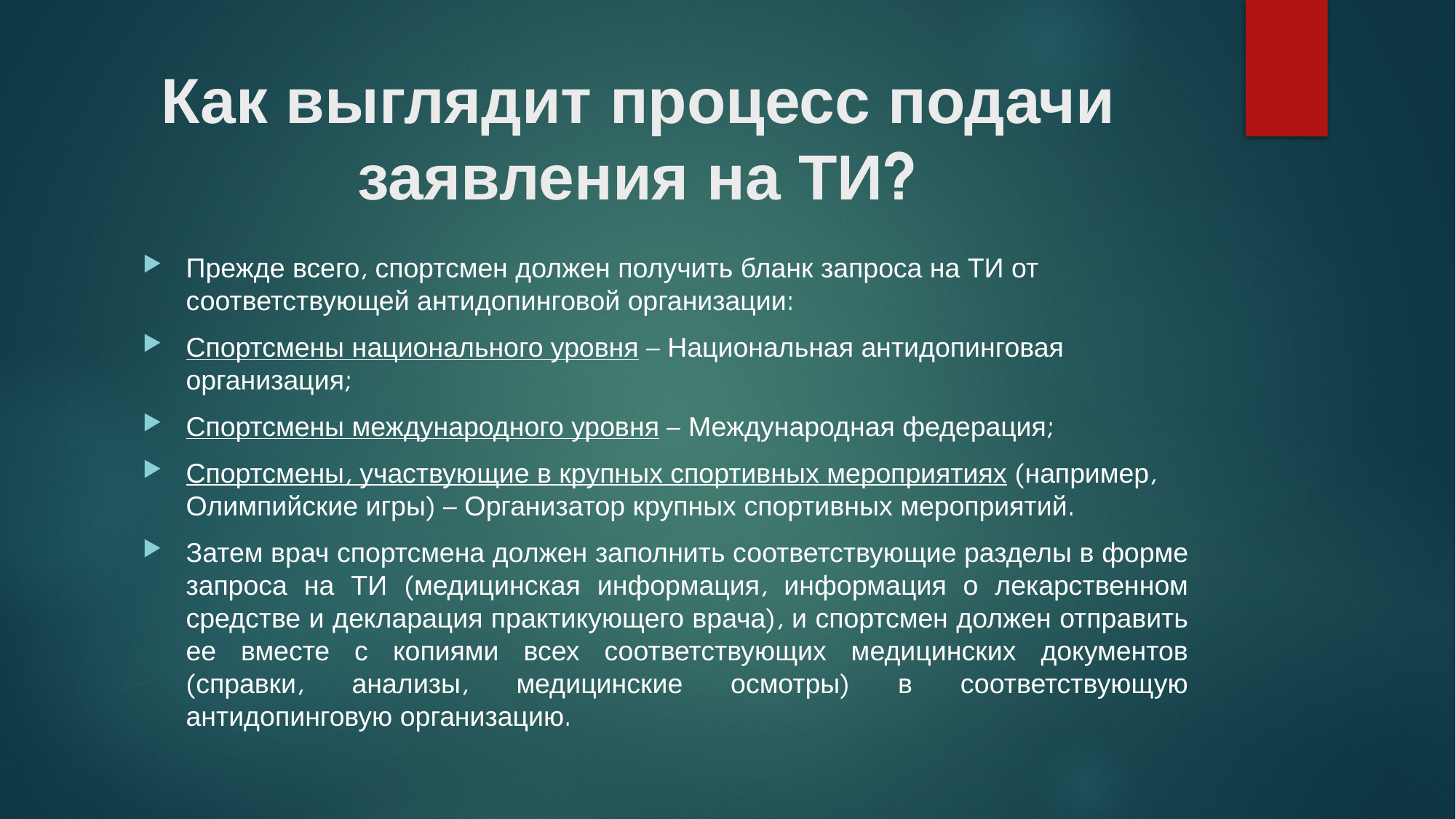

# Как выглядит процесс подачи заявления на ТИ?
Прежде всего, спортсмен должен получить бланк запроса на ТИ от соответствующей антидопинговой организации:
Спортсмены национального уровня – Национальная антидопинговая организация;
Спортсмены международного уровня – Международная федерация;
Спортсмены, участвующие в крупных спортивных мероприятиях (например, Олимпийские игры) – Организатор крупных спортивных мероприятий.
Затем врач спортсмена должен заполнить соответствующие разделы в форме запроса на ТИ (медицинская информация, информация о лекарственном средстве и декларация практикующего врача), и спортсмен должен отправить ее вместе с копиями всех соответствующих медицинских документов (справки, анализы, медицинские осмотры) в соответствующую антидопинговую организацию.